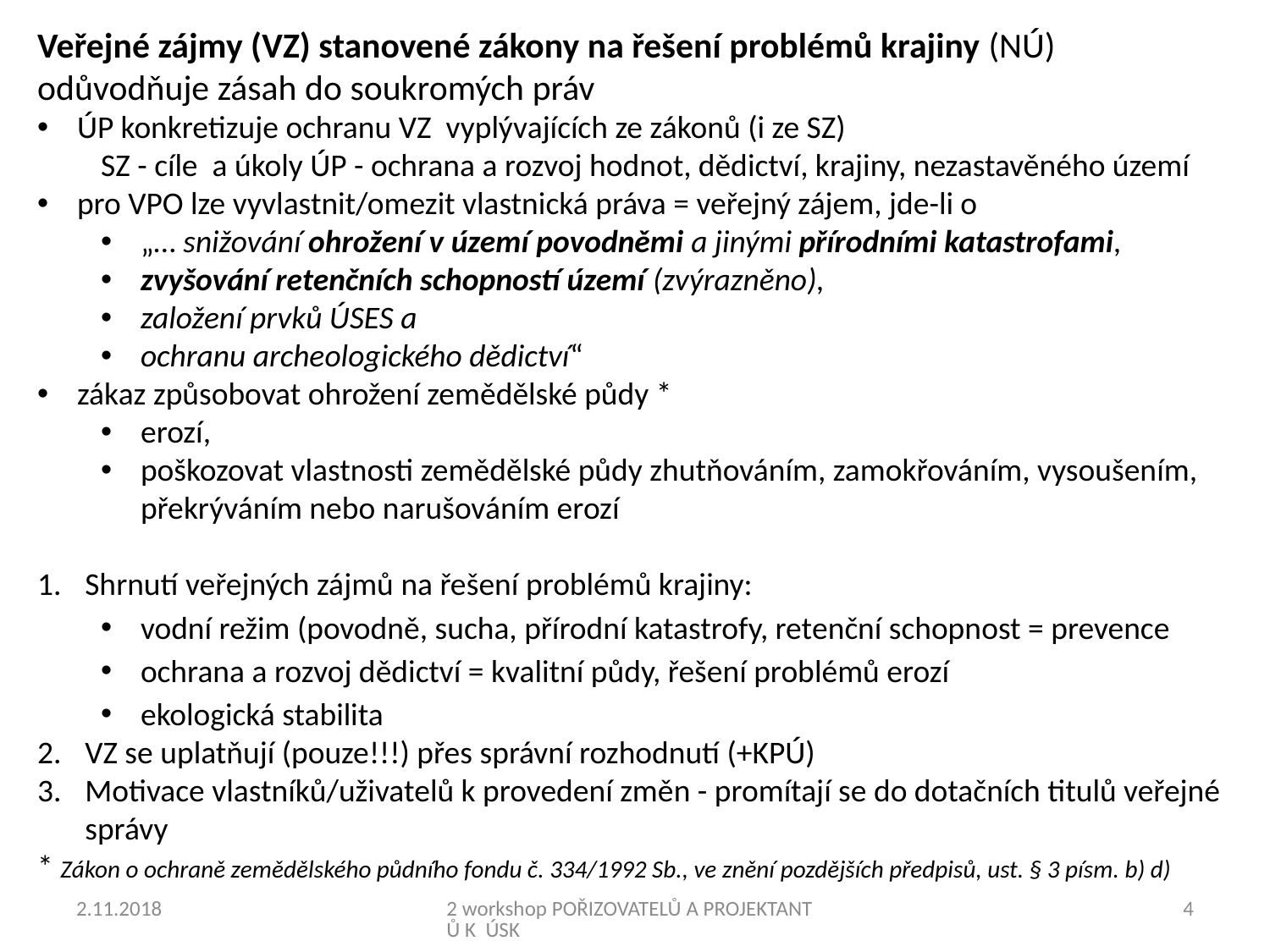

Veřejné zájmy (VZ) stanovené zákony na řešení problémů krajiny (NÚ)
odůvodňuje zásah do soukromých práv
ÚP konkretizuje ochranu VZ  vyplývajících ze zákonů (i ze SZ)
SZ - cíle  a úkoly ÚP - ochrana a rozvoj hodnot, dědictví, krajiny, nezastavěného území
pro VPO lze vyvlastnit/omezit vlastnická práva = veřejný zájem, jde-li o
„… snižování ohrožení v území povodněmi a jinými přírodními katastrofami,
zvyšování retenčních schopností území (zvýrazněno),
založení prvků ÚSES a
ochranu archeologického dědictví“
zákaz způsobovat ohrožení zemědělské půdy *
erozí,
poškozovat vlastnosti zemědělské půdy zhutňováním, zamokřováním, vysoušením, překrýváním nebo narušováním erozí

Shrnutí veřejných zájmů na řešení problémů krajiny:
vodní režim (povodně, sucha, přírodní katastrofy, retenční schopnost = prevence
ochrana a rozvoj dědictví = kvalitní půdy, řešení problémů erozí
ekologická stabilita
VZ se uplatňují (pouze!!!) přes správní rozhodnutí (+KPÚ)
Motivace vlastníků/uživatelů k provedení změn - promítají se do dotačních titulů veřejné správy
* Zákon o ochraně zemědělského půdního fondu č. 334/1992 Sb., ve znění pozdějších předpisů, ust. § 3 písm. b) d)
2.11.2018
2 workshop POŘIZOVATELŮ A PROJEKTANTŮ K  ÚSK
4